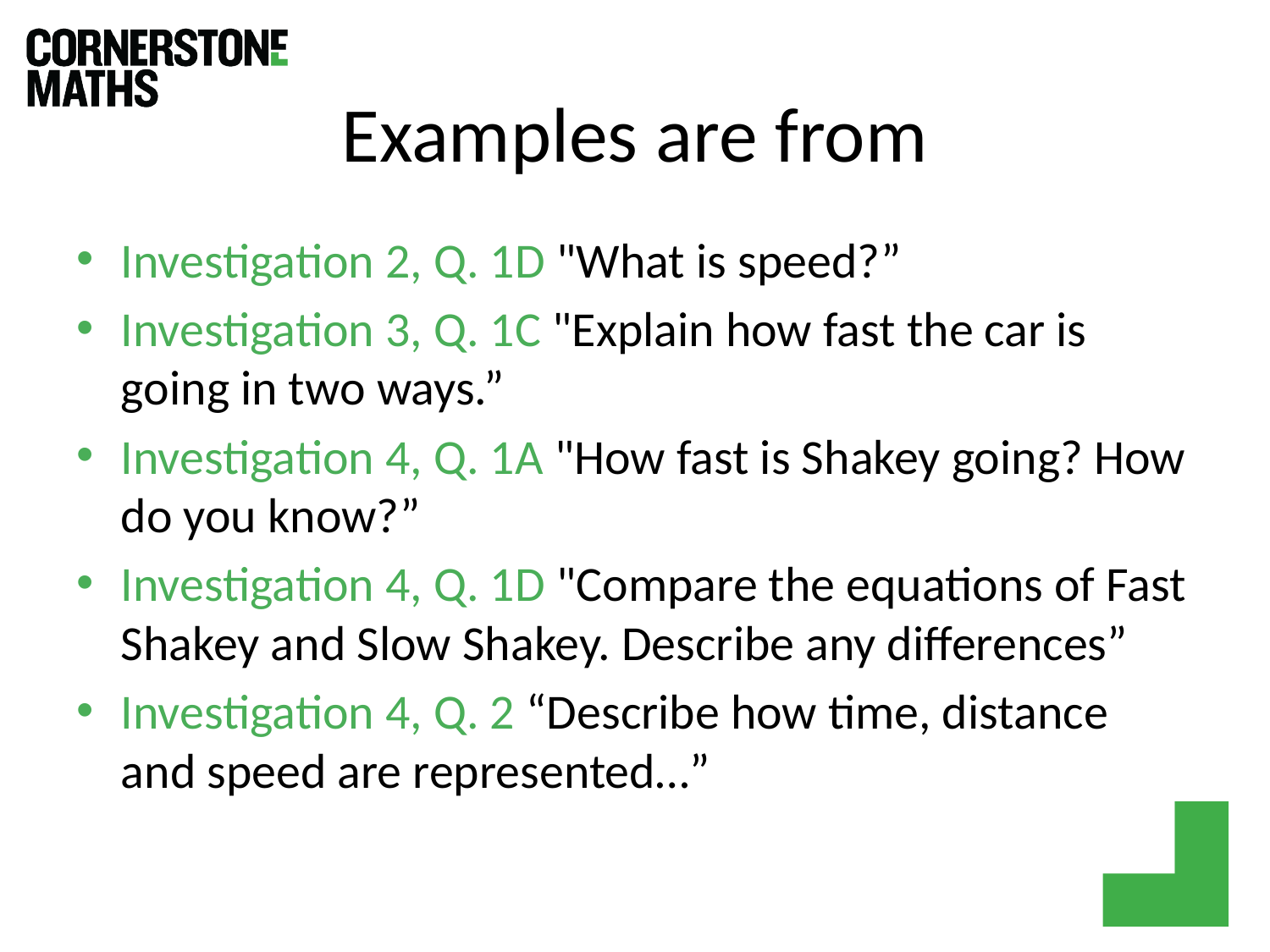

# Examples are from
Investigation 2, Q. 1D "What is speed?”
Investigation 3, Q. 1C "Explain how fast the car is going in two ways.”
Investigation 4, Q. 1A "How fast is Shakey going? How do you know?”
Investigation 4, Q. 1D "Compare the equations of Fast Shakey and Slow Shakey. Describe any differences”
Investigation 4, Q. 2 “Describe how time, distance and speed are represented…”